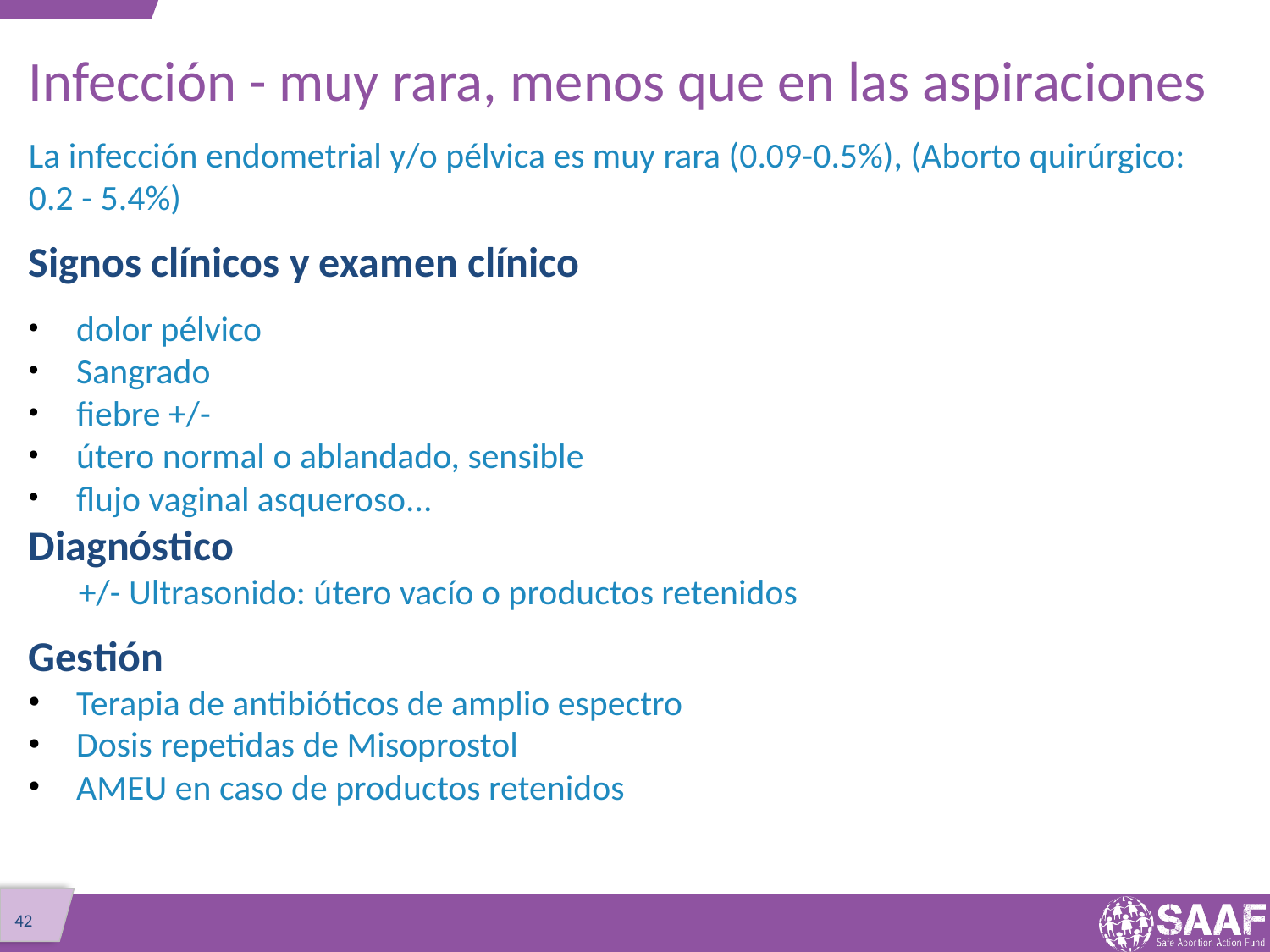

# Infección - muy rara, menos que en las aspiraciones
La infección endometrial y/o pélvica es muy rara (0.09-0.5%), (Aborto quirúrgico: 0.2 - 5.4%)
Signos clínicos y examen clínico
dolor pélvico
Sangrado
fiebre +/-
útero normal o ablandado, sensible
flujo vaginal asqueroso...
Diagnóstico
+/- Ultrasonido: útero vacío o productos retenidos
Gestión
Terapia de antibióticos de amplio espectro
Dosis repetidas de Misoprostol
AMEU en caso de productos retenidos